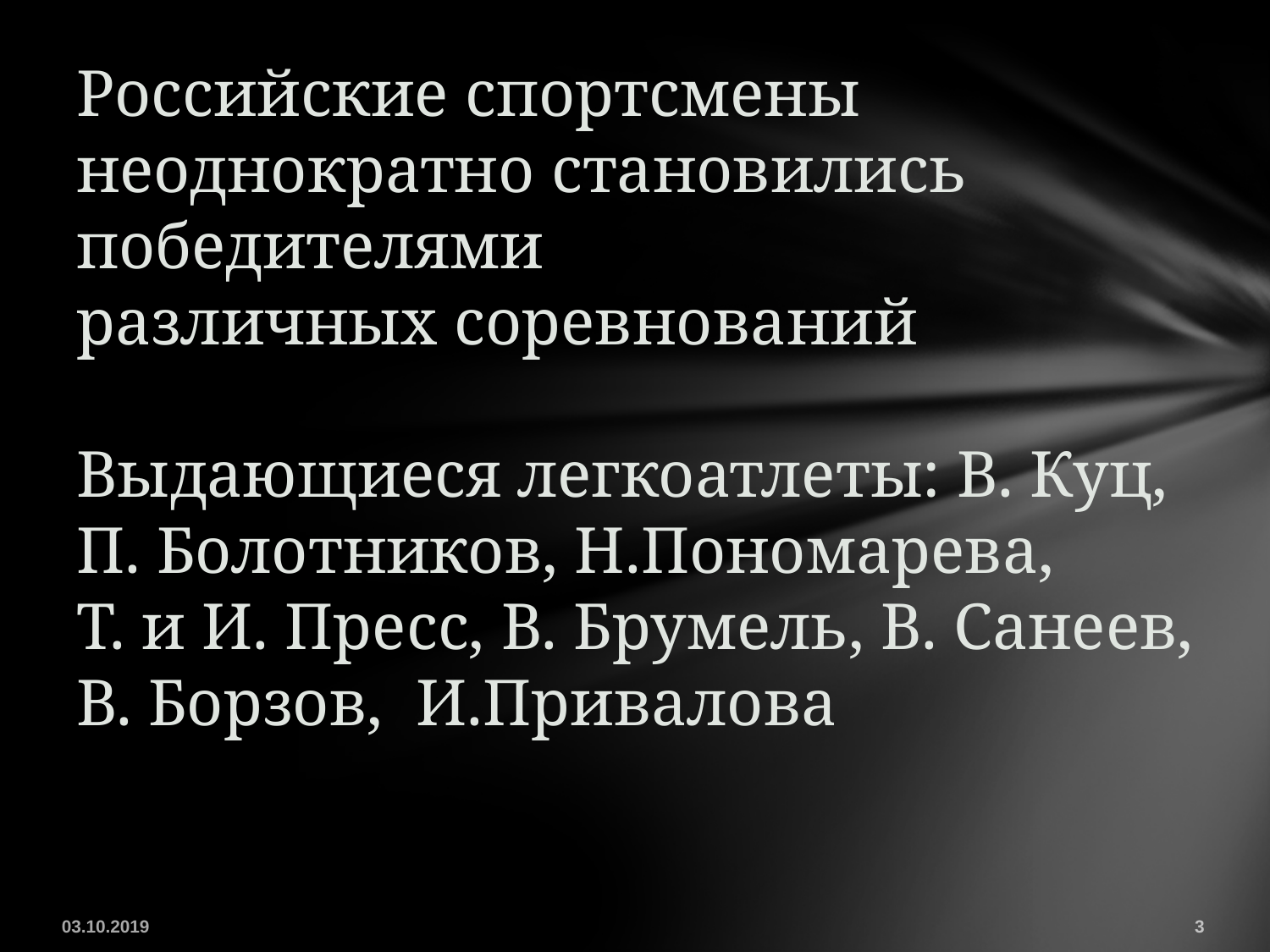

# Российские спортсмены неоднократно становились победителями различных соревнований Выдающиеся легкоатлеты: В. Куц, П. Болотников, Н.Пономарева, Т. и И. Пресс, В. Брумель, В. Санеев, В. Борзов,  И.Привалова
03.10.2019
3